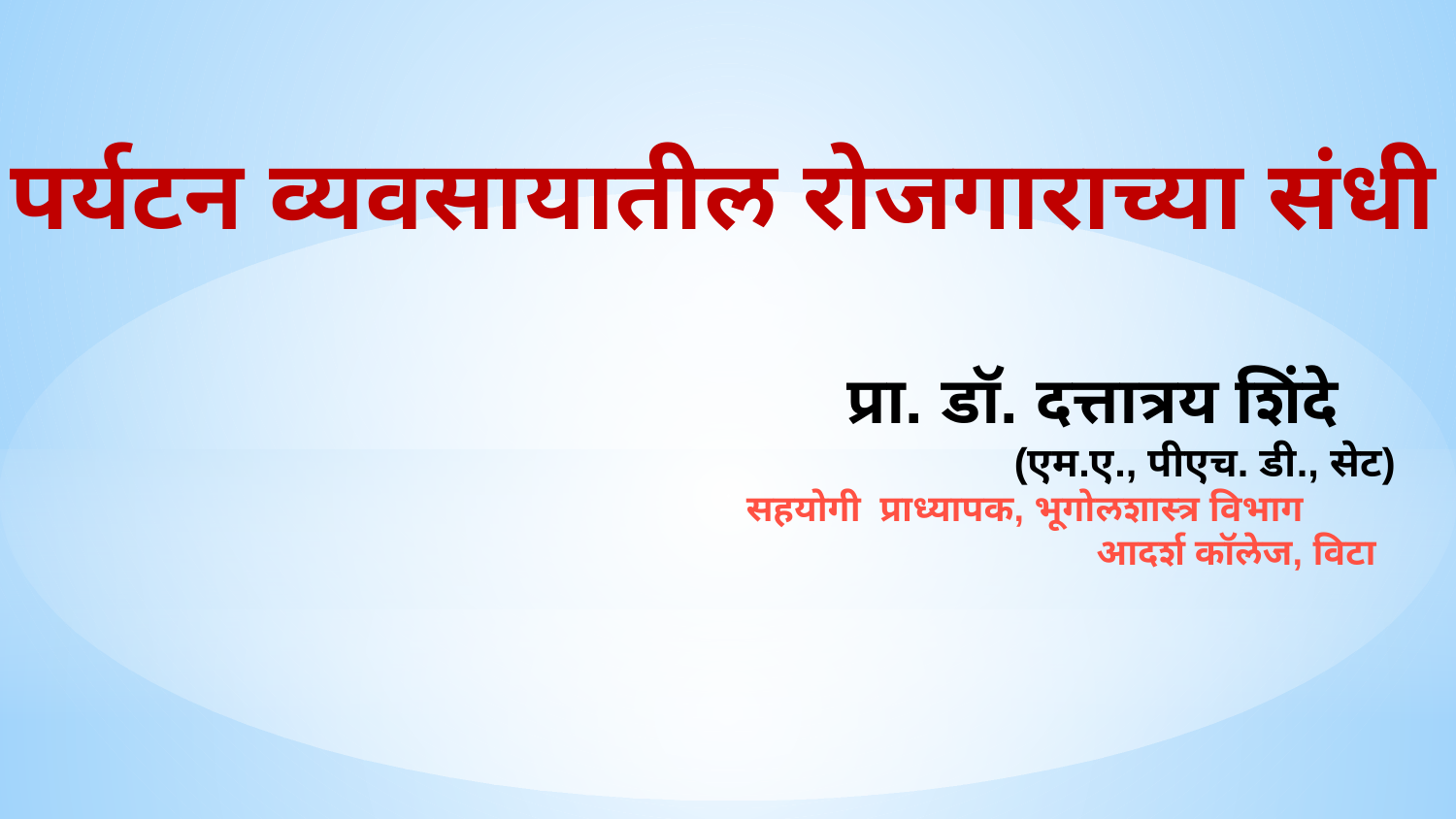

पर्यटन व्यवसायातील रोजगाराच्या संधी
      प्रा. डॉ. दत्तात्रय शिंदे
                        (एम.ए., पीएच. डी., सेट)
सहयोगी  प्राध्यापक, भूगोलशास्त्र विभाग
                                     आदर्श कॉलेज, विटा